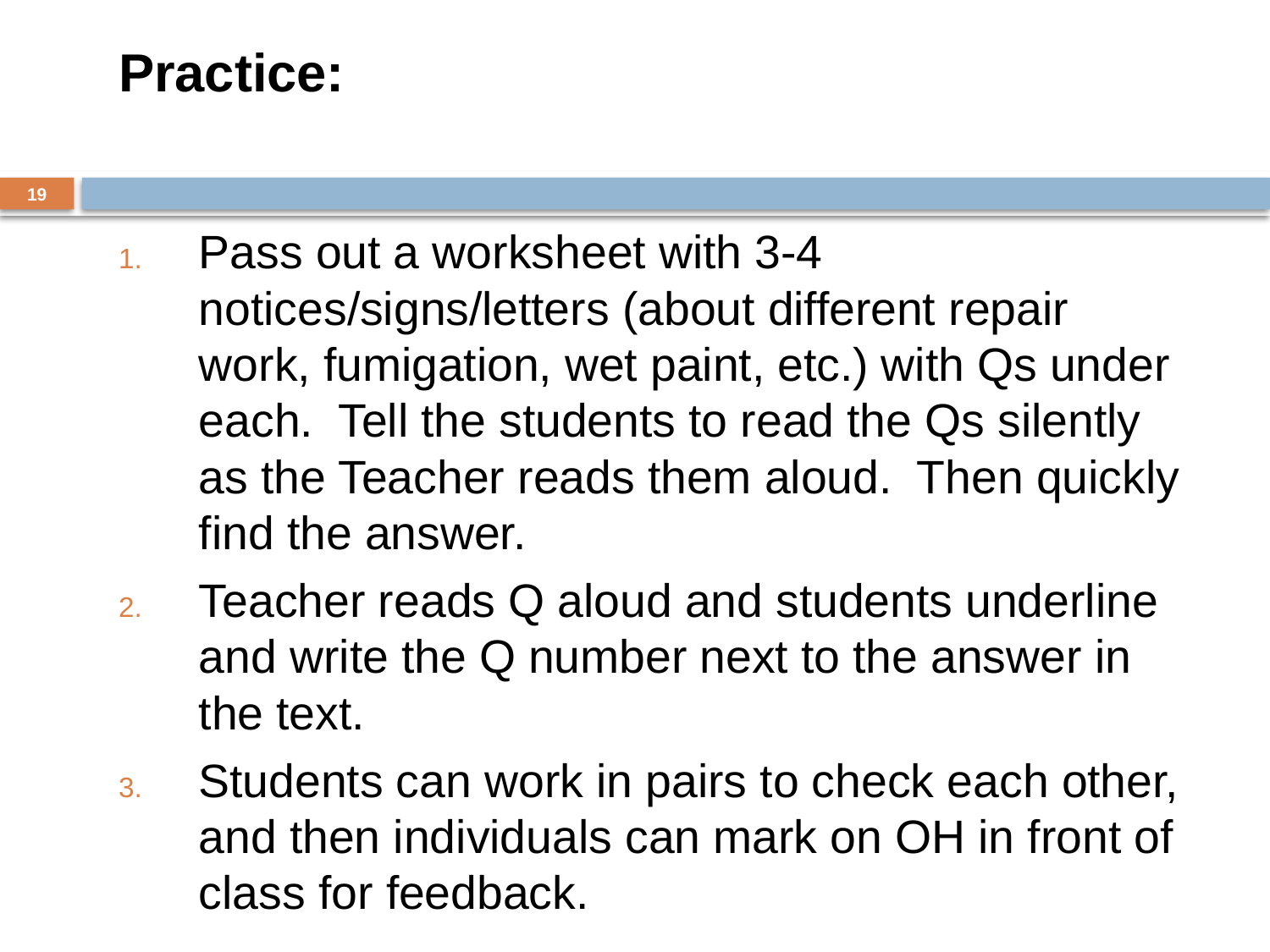

Practice:

Pass out a worksheet with 3-4 notices/signs/letters (about different repair work, fumigation, wet paint, etc.) with Qs under each.  Tell the students to read the Qs silently as the Teacher reads them aloud.  Then quickly find the answer.
Teacher reads Q aloud and students underline and write the Q number next to the answer in the text.
Students can work in pairs to check each other, and then individuals can mark on OH in front of class for feedback.
19